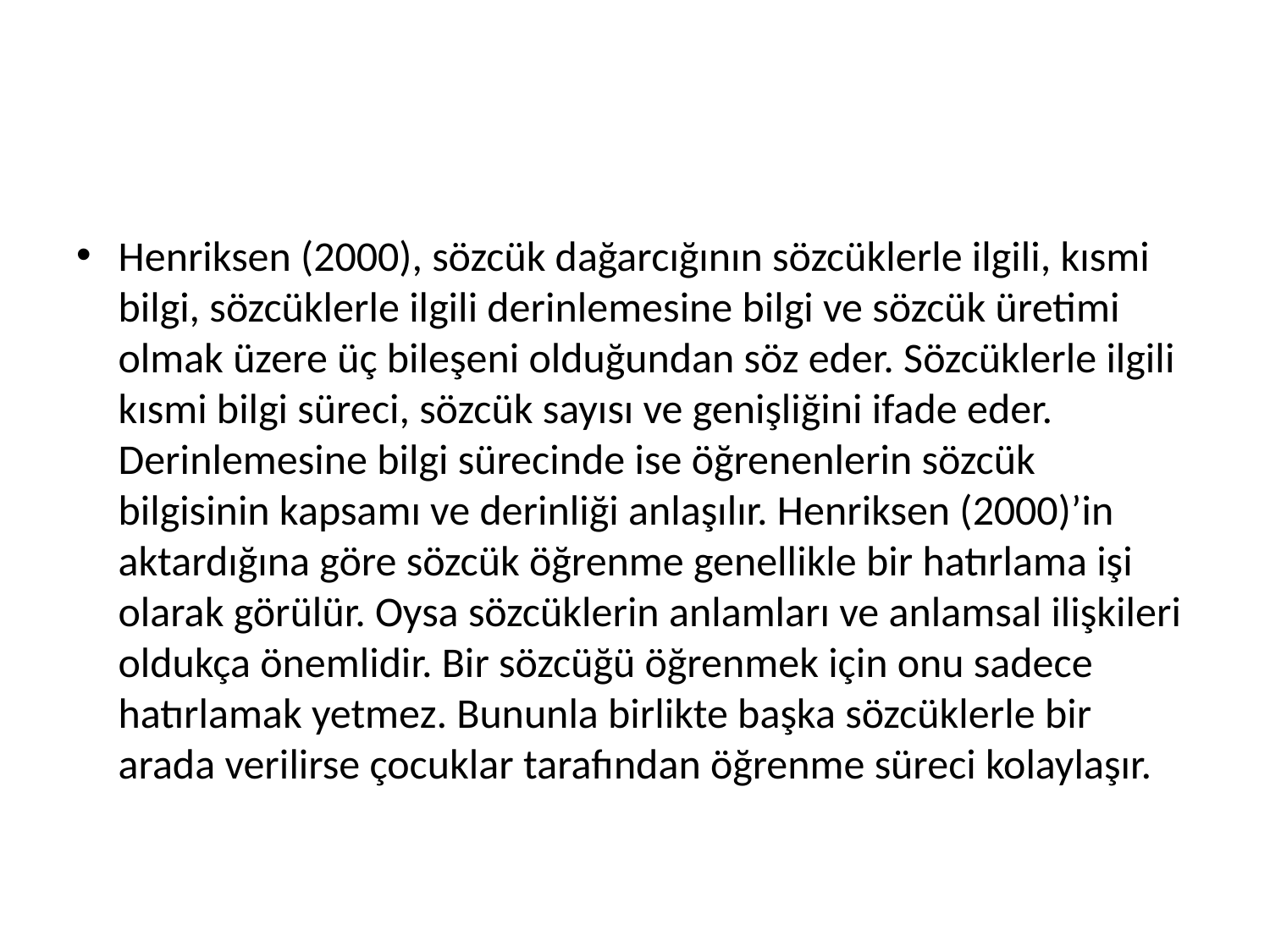

#
Henriksen (2000), sözcük dağarcığının sözcüklerle ilgili, kısmi bilgi, sözcüklerle ilgili derinlemesine bilgi ve sözcük üretimi olmak üzere üç bileşeni olduğundan söz eder. Sözcüklerle ilgili kısmi bilgi süreci, sözcük sayısı ve genişliğini ifade eder. Derinlemesine bilgi sürecinde ise öğrenenlerin sözcük bilgisinin kapsamı ve derinliği anlaşılır. Henriksen (2000)’in aktardığına göre sözcük öğrenme genellikle bir hatırlama işi olarak görülür. Oysa sözcüklerin anlamları ve anlamsal ilişkileri oldukça önemlidir. Bir sözcüğü öğrenmek için onu sadece hatırlamak yetmez. Bununla birlikte başka sözcüklerle bir arada verilirse çocuklar tarafından öğrenme süreci kolaylaşır.